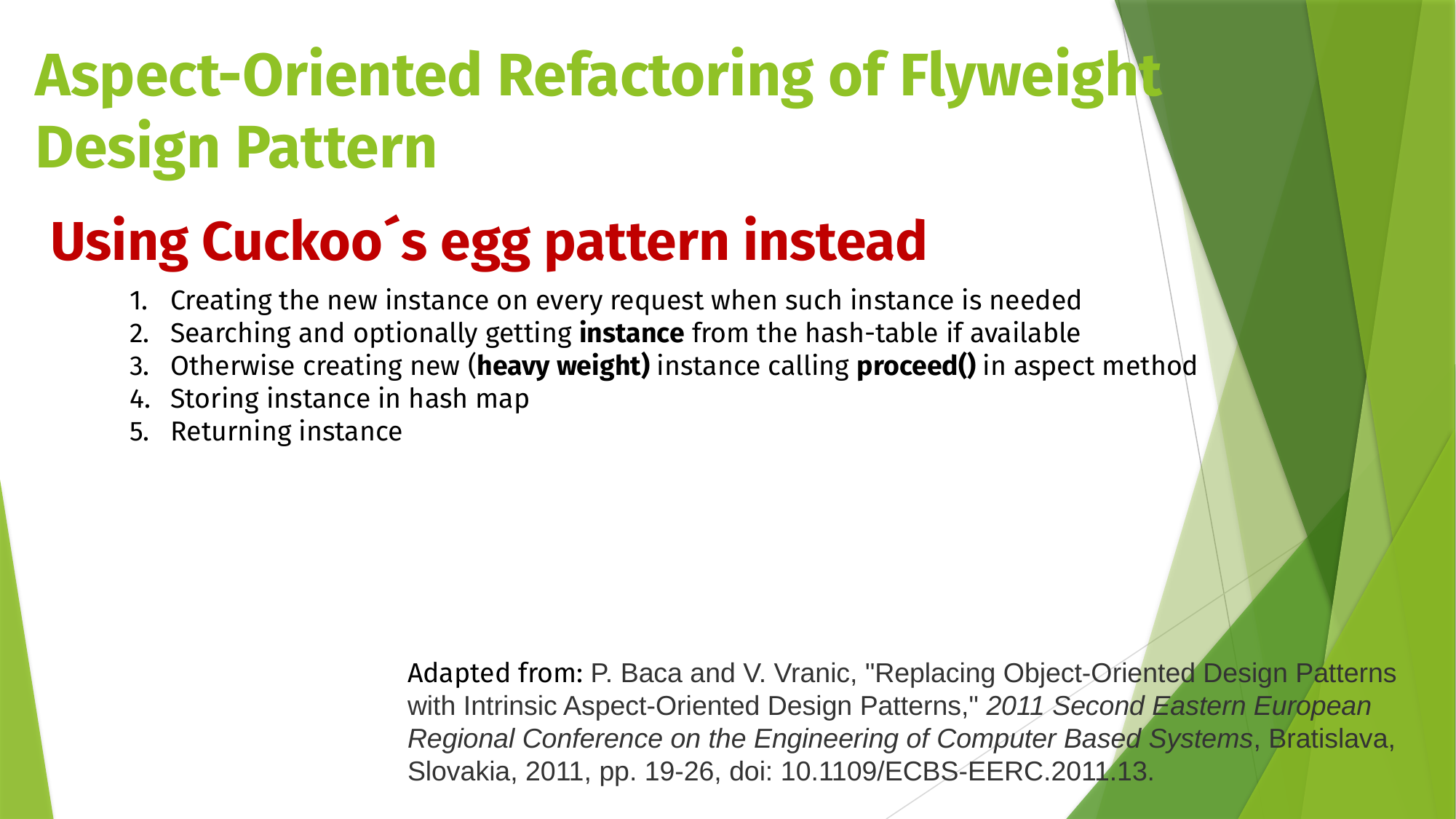

Aspect-Oriented Refactoring of 			Flyweight Design Pattern
Using Cuckoo´s egg pattern instead
Creating the new instance on every request when such instance is needed
Searching and optionally getting instance from the hash-table if available
Otherwise creating new (heavy weight) instance calling proceed() in aspect method
Storing instance in hash map
Returning instance
Adapted from: P. Baca and V. Vranic, "Replacing Object-Oriented Design Patterns with Intrinsic Aspect-Oriented Design Patterns," 2011 Second Eastern European Regional Conference on the Engineering of Computer Based Systems, Bratislava, Slovakia, 2011, pp. 19-26, doi: 10.1109/ECBS-EERC.2011.13.